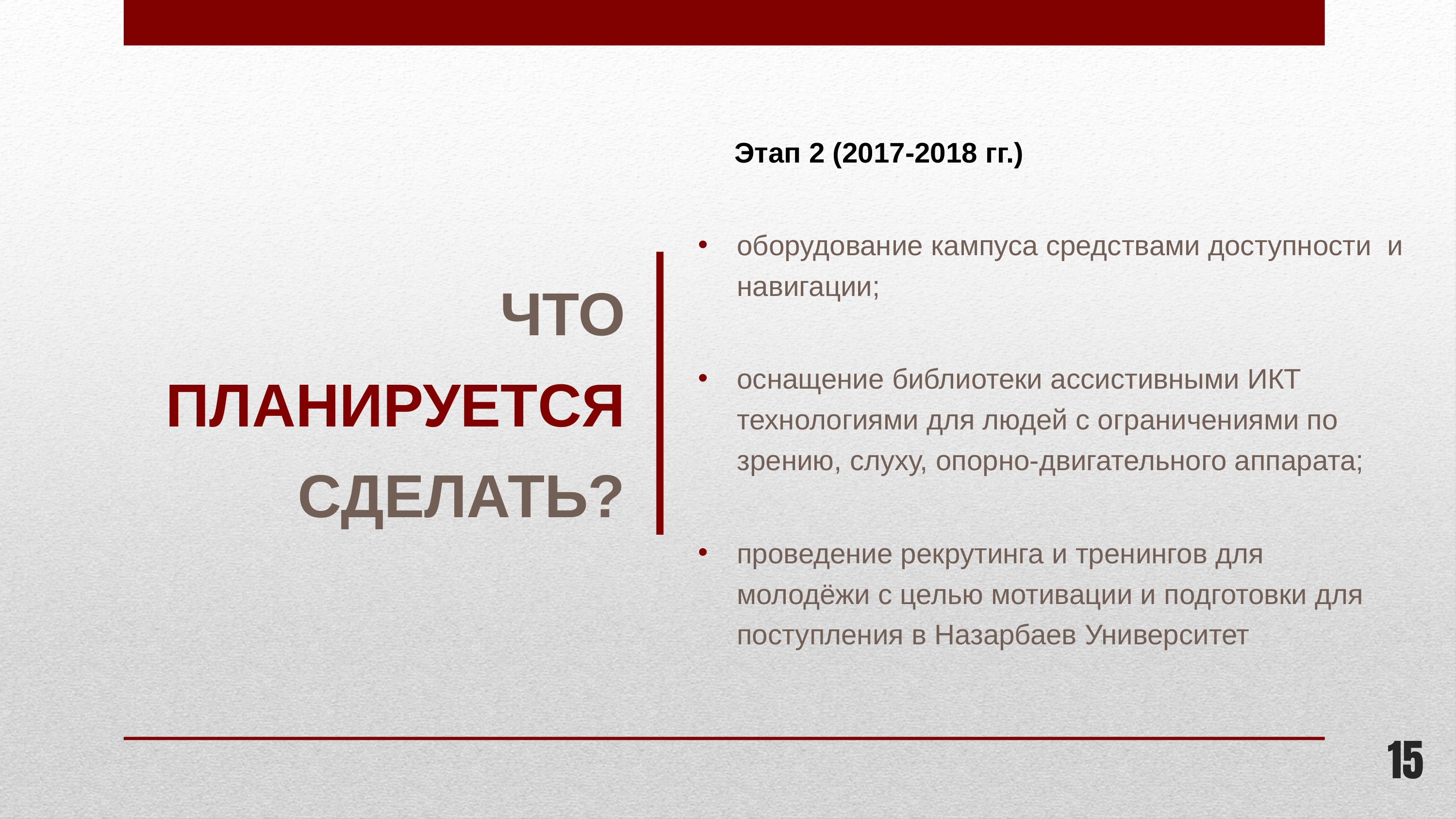

Этап 2 (2017-2018 гг.)

оборудование кампуса средствами доступности  и навигации;

оснащение библиотеки ассистивными ИКТ технологиями для людей с ограничениями по зрению, слуху, опорно-двигательного аппарата;

проведение рекрутинга и тренингов для молодёжи с целью мотивации и подготовки для поступления в Назарбаев Университет

# ЧТО ПЛАНИРУЕТСЯ СДЕЛАТЬ?
15